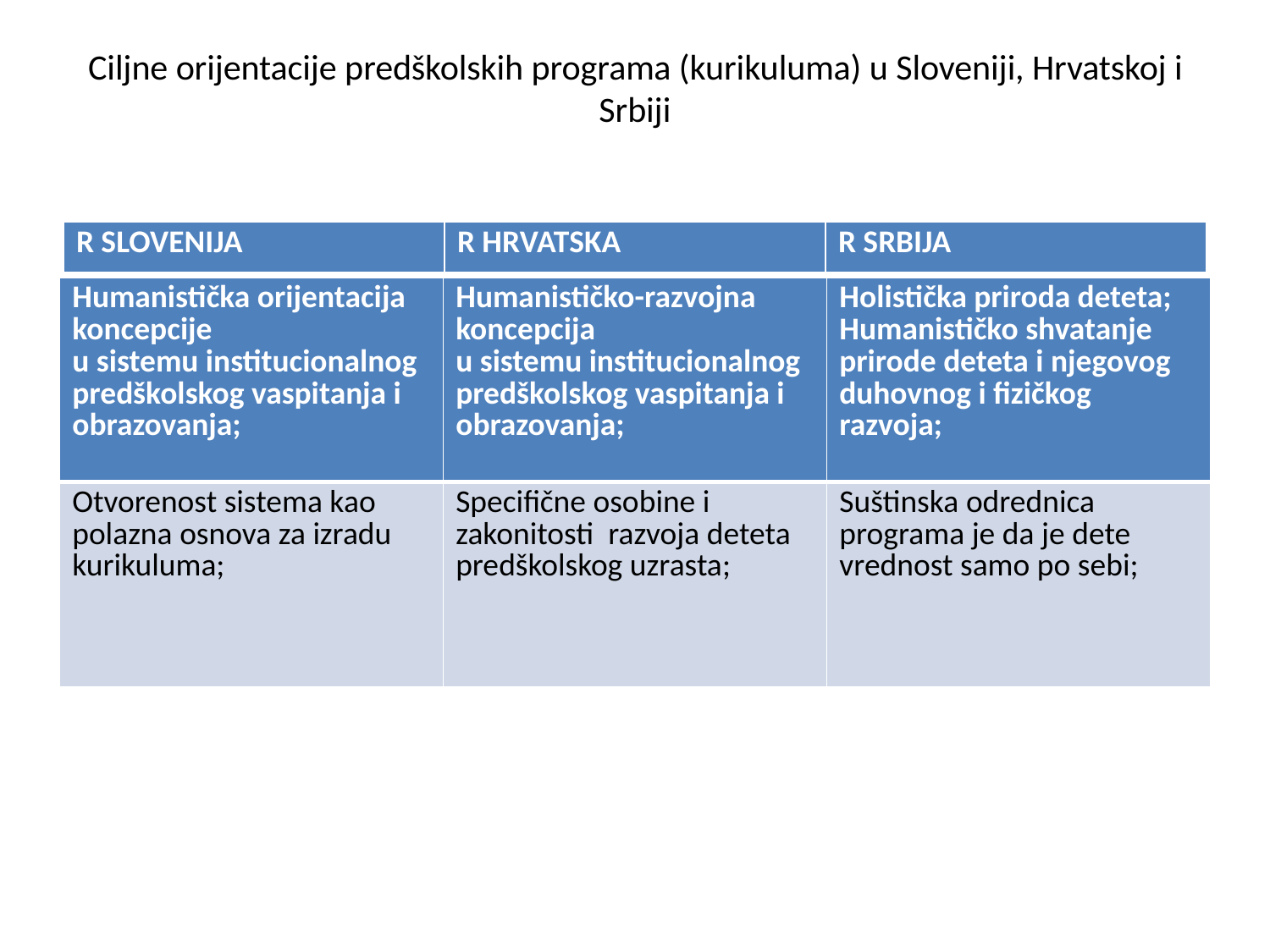

# Ciljne orijentacije predškolskih programa (kurikuluma) u Sloveniji, Hrvatskoj i Srbiji
| R SLOVENIJA | R HRVATSKA | R SRBIJA |
| --- | --- | --- |
| Humanistička orijentacija koncepcije u sistemu institucionalnog predškolskog vaspitanja i obrazovanja; | Humanističko-razvojna koncepcija u sistemu institucionalnog predškolskog vaspitanja i obrazovanja; | Holistička priroda deteta; Humanističko shvatanje prirode deteta i njegovog duhovnog i fizičkog razvoja; |
| --- | --- | --- |
| Otvorenost sistema kao polazna osnova za izradu kurikuluma; | Specifične osobine i zakonitosti razvoja deteta predškolskog uzrasta; | Suštinska odrednica programa je da je dete vrednost samo po sebi; |
| Humanistička orijentacija koncepcije u sistemu institucionalnog predškolskog vaspitanja i obrazovanja; | Humanističko-razvojna koncepcija u sistemu institucionalnog predškolskog vaspitanja i obrazovanja; | Holistička priroda deteta; Humanističko shvatanje prirode deteta i njegovog duhovnog i fizičkog razvoja; |
| --- | --- | --- |
| Otvorenost sistema kao polazna osnova za izradu kurikuluma; | Specifične osobine i zakonitosti razvoja deteta predškolskog uzrasta; | Suštinska odrednica programa je da je dete vrednost samo po sebi; |